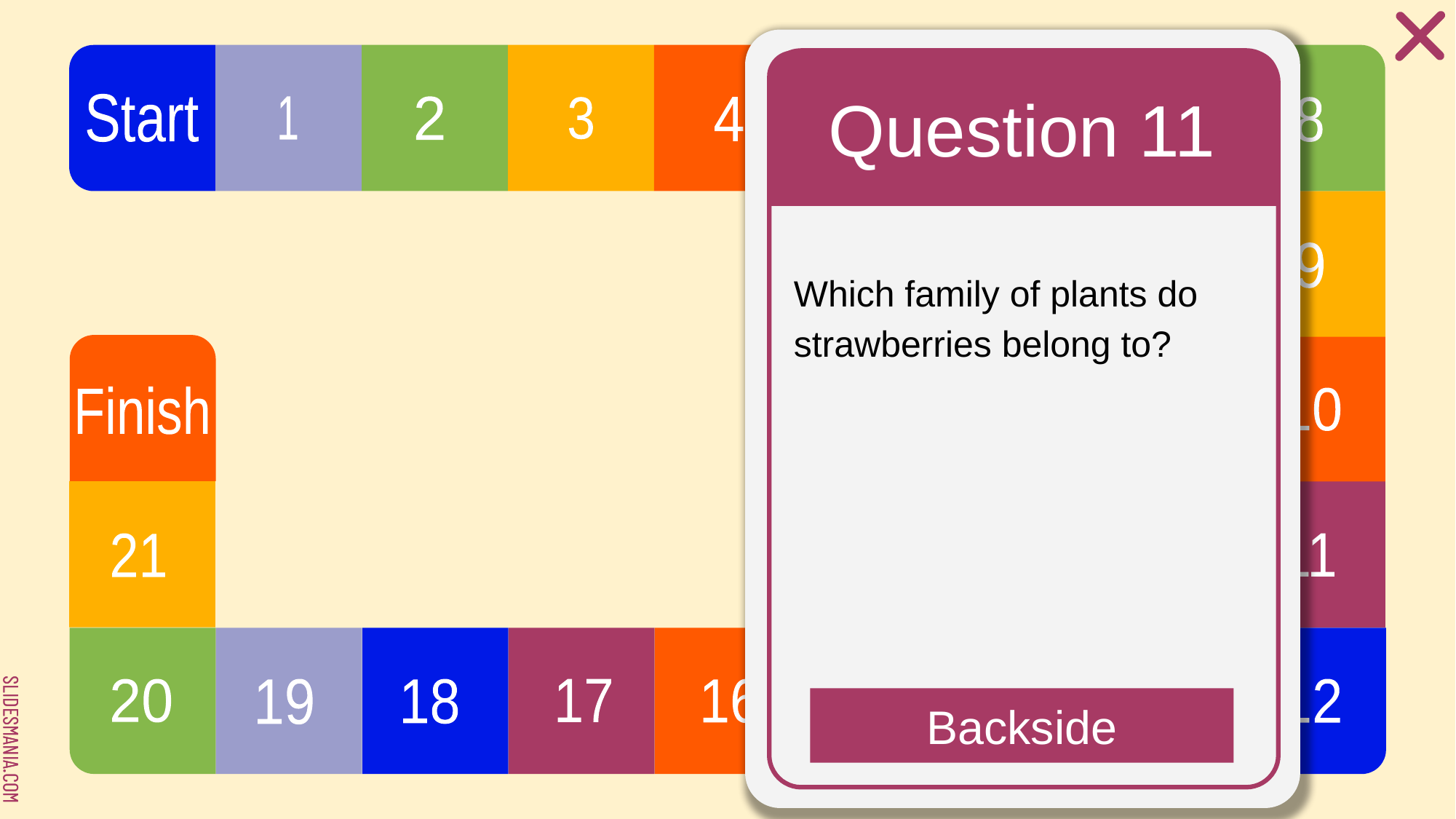

# Question 11
Which family of plants do strawberries belong to?
Backside